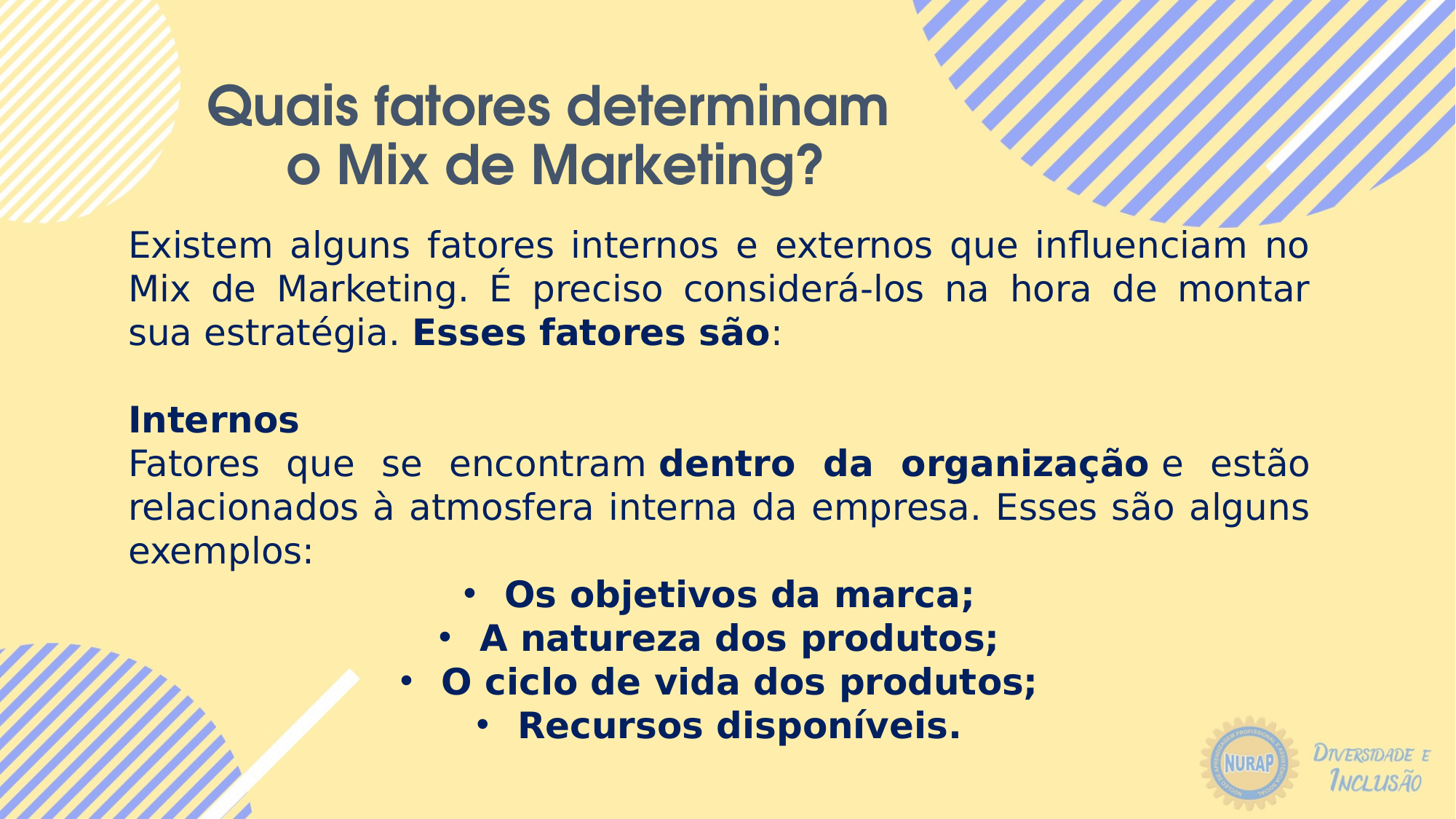

# Quais fatores determinam o Mix de Marketing?
Existem alguns fatores internos e externos que influenciam no Mix de Marketing. É preciso considerá-los na hora de montar sua estratégia. Esses fatores são:

Internos
Fatores que se encontram dentro da organização e estão relacionados à atmosfera interna da empresa. Esses são alguns exemplos:
Os objetivos da marca;
A natureza dos produtos;
O ciclo de vida dos produtos;
Recursos disponíveis.